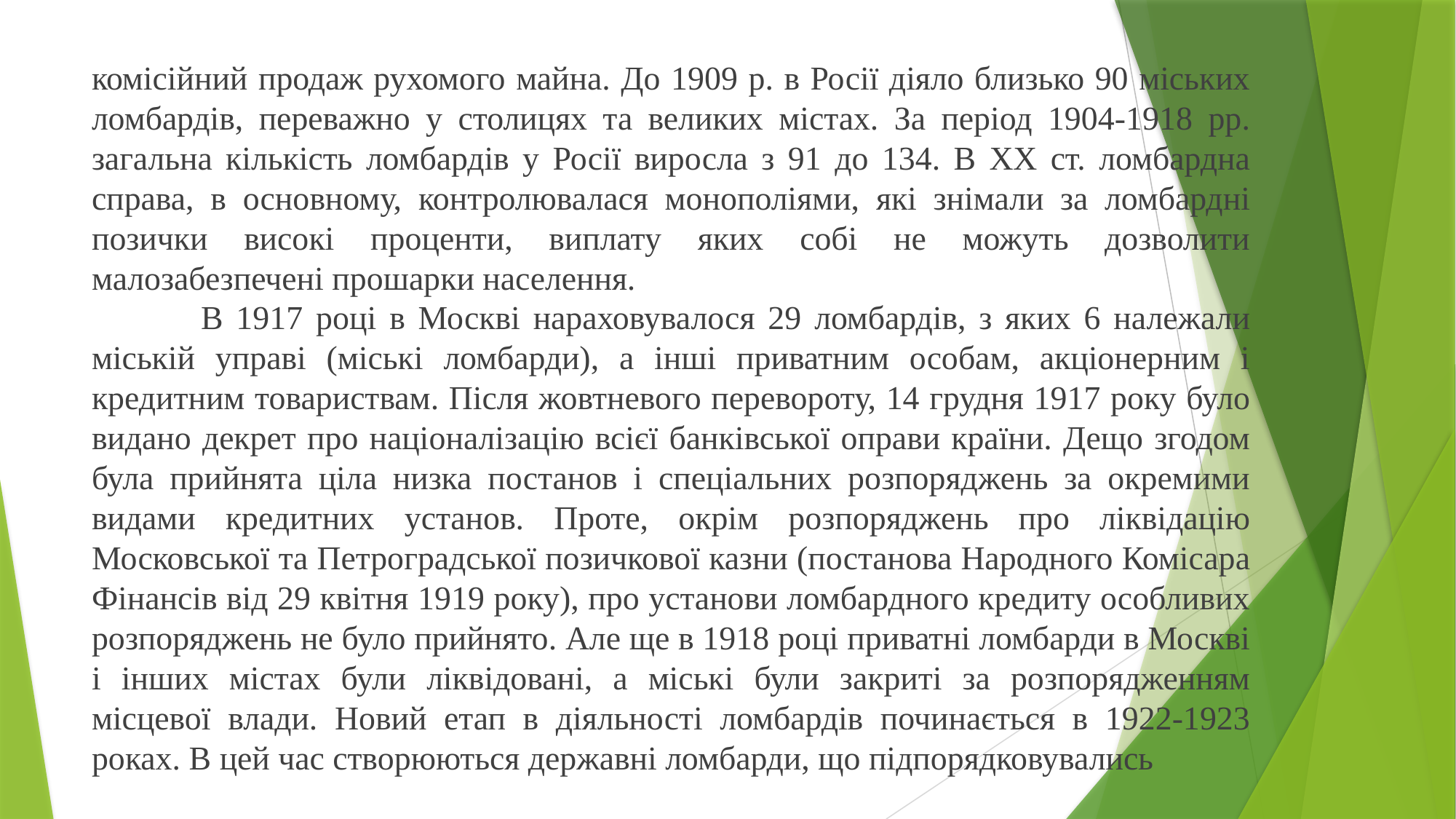

комісійний продаж рухомого майна. До 1909 р. в Росії діяло близько 90 міських ломбардів, переважно у столицях та великих містах. За період 1904-1918 рр. загальна кількість ломбардів у Росії виросла з 91 до 134. В XX ст. ломбардна справа, в основному, контролювалася монополіями, які знімали за ломбардні позички високі проценти, виплату яких собі не можуть дозволити малозабезпечені прошарки населення.
	В 1917 році в Москві нараховувалося 29 ломбардів, з яких 6 належали міській управі (міські ломбарди), а інші приватним особам, акціонерним і кредитним товариствам. Після жовтневого перевороту, 14 грудня 1917 року було видано декрет про націоналізацію всієї банківської оправи країни. Дещо згодом була прийнята ціла низка постанов і спеціальних розпоряджень за окремими видами кредитних установ. Проте, окрім розпоряджень про ліквідацію Московської та Петроградської позичкової казни (постанова Народного Комісара Фінансів від 29 квітня 1919 року), про установи ломбардного кредиту особливих розпоряджень не було прийнято. Але ще в 1918 році приватні ломбарди в Москві і інших містах були ліквідовані, а міські були закриті за розпорядженням місцевої влади. Новий етап в діяльності ломбардів починається в 1922-1923 роках. В цей час створюються державні ломбарди, що підпорядковувались